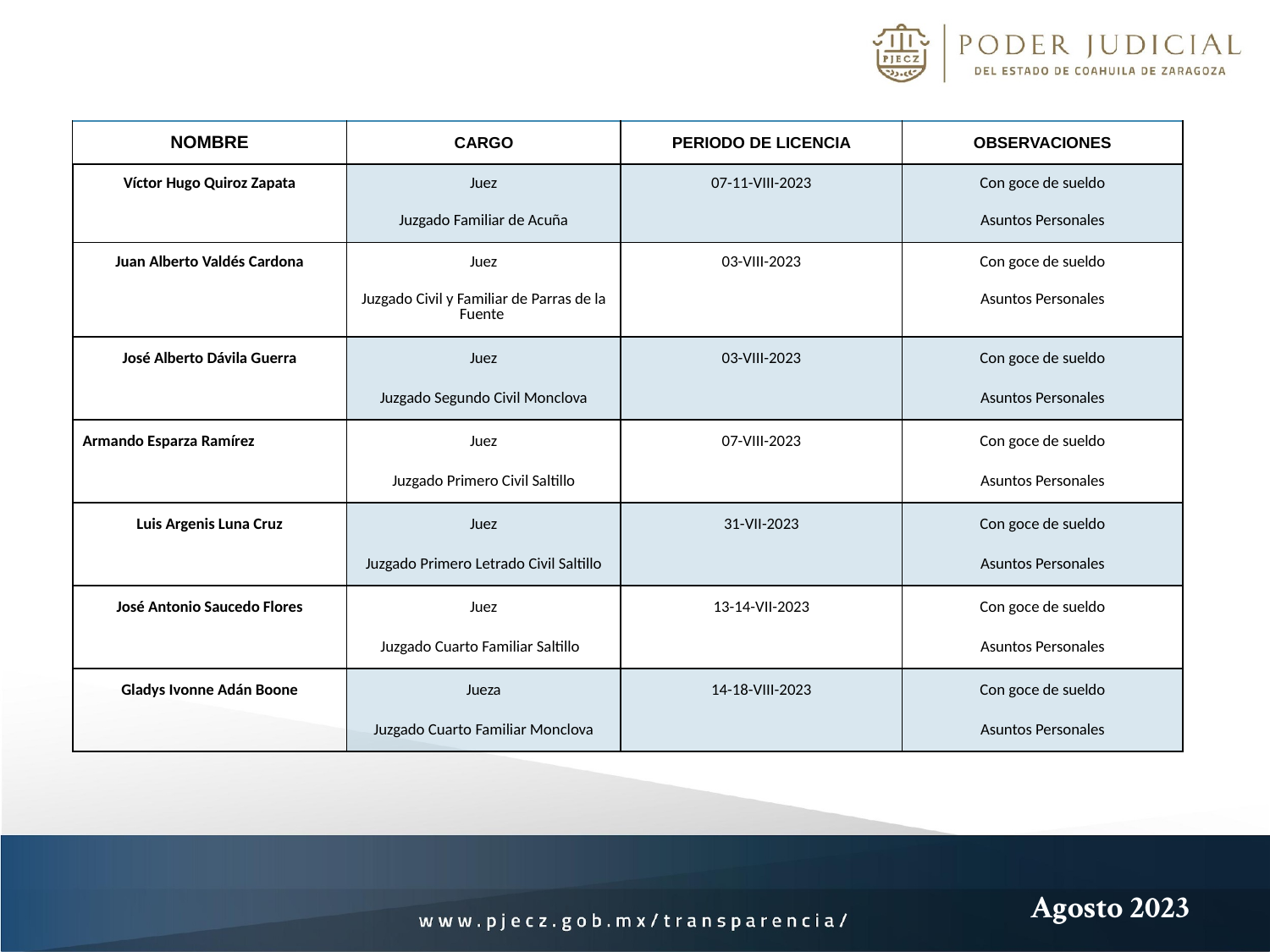

| NOMBRE | CARGO | PERIODO DE LICENCIA | OBSERVACIONES |
| --- | --- | --- | --- |
| Víctor Hugo Quiroz Zapata | Juez Juzgado Familiar de Acuña | 07-11-VIII-2023 | Con goce de sueldo Asuntos Personales |
| Juan Alberto Valdés Cardona | Juez Juzgado Civil y Familiar de Parras de la Fuente | 03-VIII-2023 | Con goce de sueldo Asuntos Personales |
| José Alberto Dávila Guerra | Juez Juzgado Segundo Civil Monclova | 03-VIII-2023 | Con goce de sueldo Asuntos Personales |
| Armando Esparza Ramírez | Juez Juzgado Primero Civil Saltillo | 07-VIII-2023 | Con goce de sueldo Asuntos Personales |
| Luis Argenis Luna Cruz | Juez Juzgado Primero Letrado Civil Saltillo | 31-VII-2023 | Con goce de sueldo Asuntos Personales |
| José Antonio Saucedo Flores | Juez Juzgado Cuarto Familiar Saltillo | 13-14-VII-2023 | Con goce de sueldo Asuntos Personales |
| Gladys Ivonne Adán Boone | Jueza Juzgado Cuarto Familiar Monclova | 14-18-VIII-2023 | Con goce de sueldo Asuntos Personales |
Agosto 2023